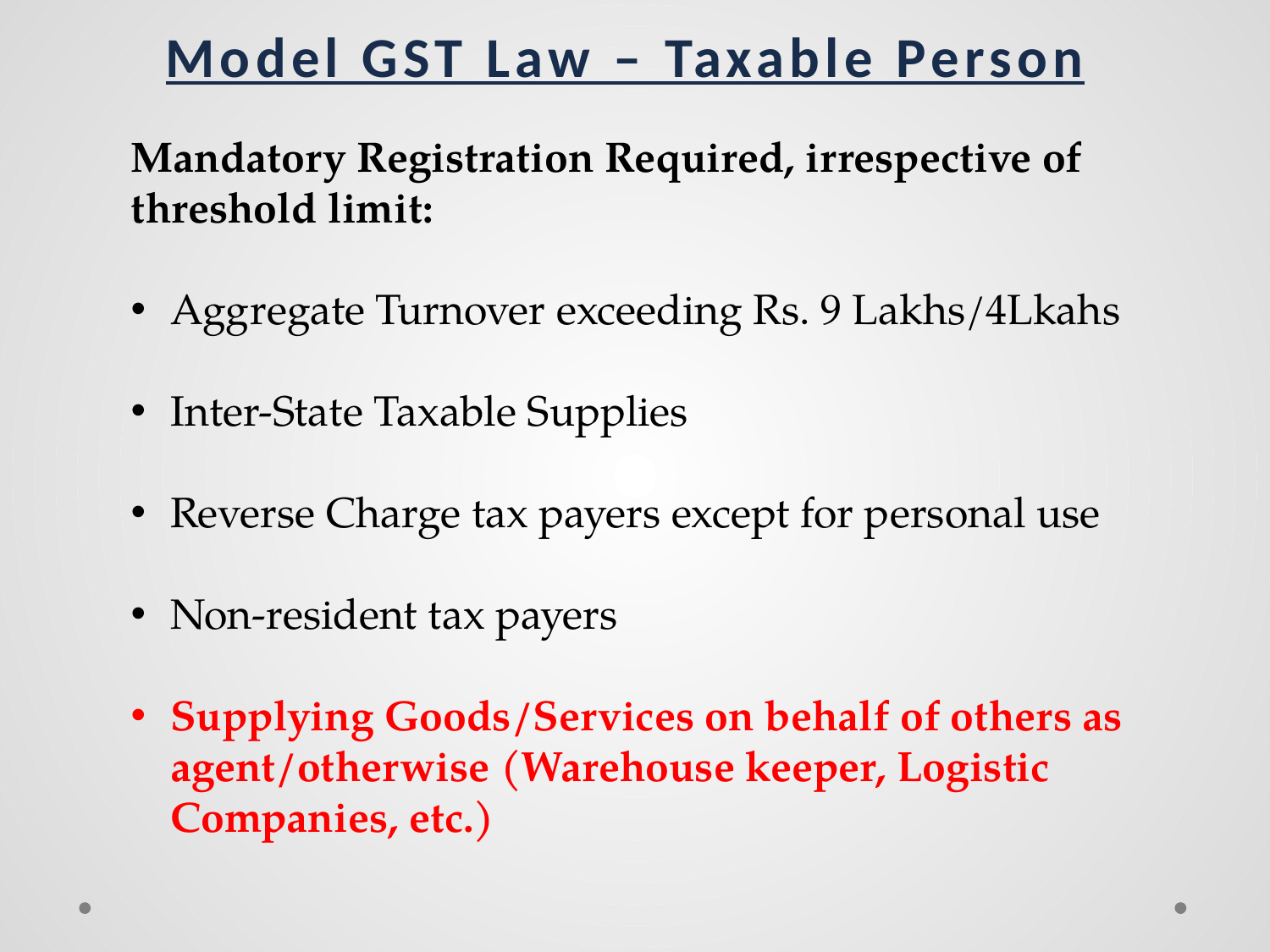

Model GST Law – Taxable Person
Mandatory Registration Required, irrespective of threshold limit:

Aggregate Turnover exceeding Rs. 9 Lakhs/4Lkahs

Inter-State Taxable Supplies

Reverse Charge tax payers except for personal use

Non-resident tax payers

Supplying Goods/Services on behalf of others as agent/otherwise (Warehouse keeper, Logistic Companies, etc.)